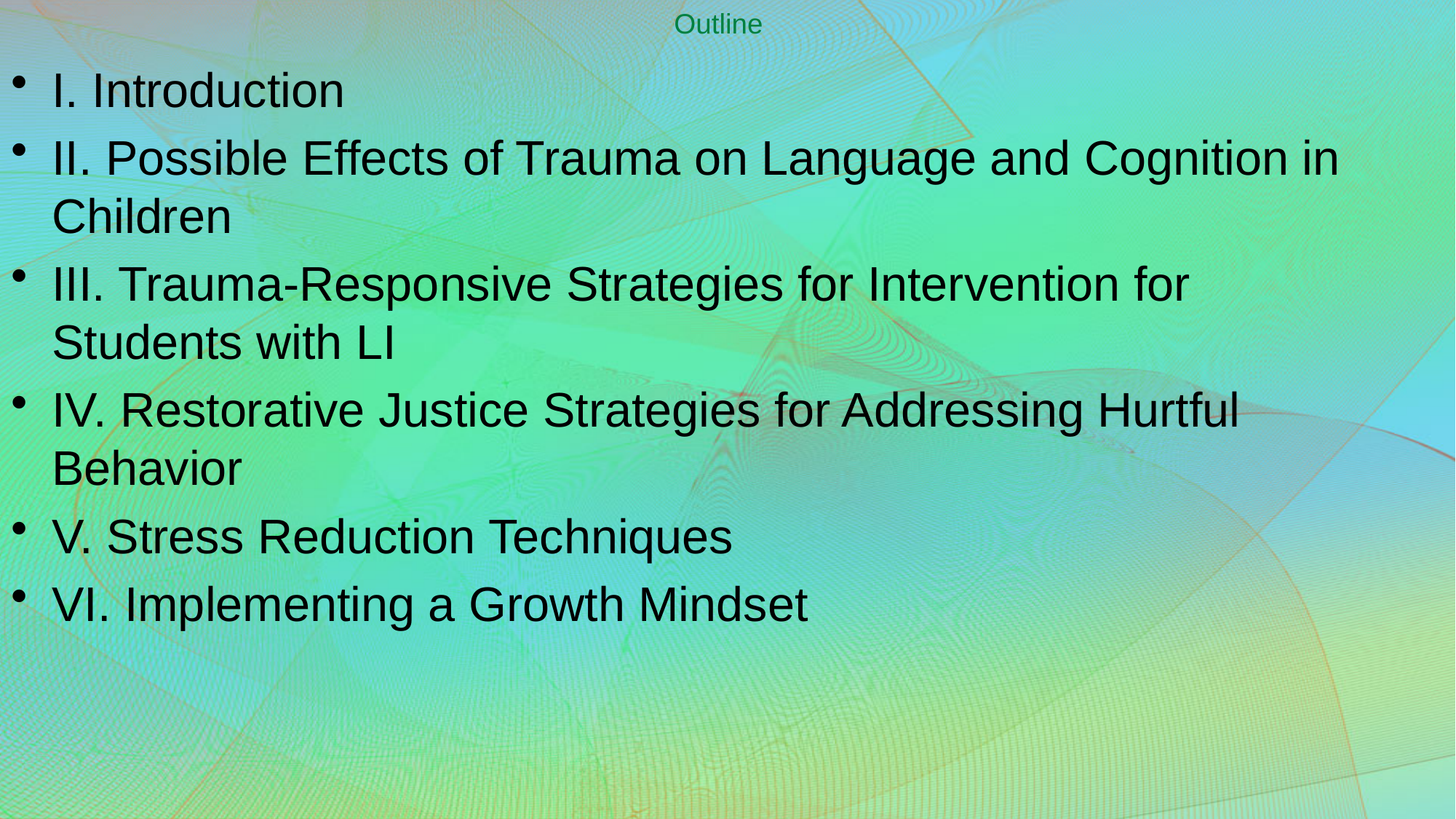

# Outline
I. Introduction
II. Possible Effects of Trauma on Language and Cognition in Children
III. Trauma-Responsive Strategies for Intervention for Students with LI
IV. Restorative Justice Strategies for Addressing Hurtful Behavior
V. Stress Reduction Techniques
VI. Implementing a Growth Mindset